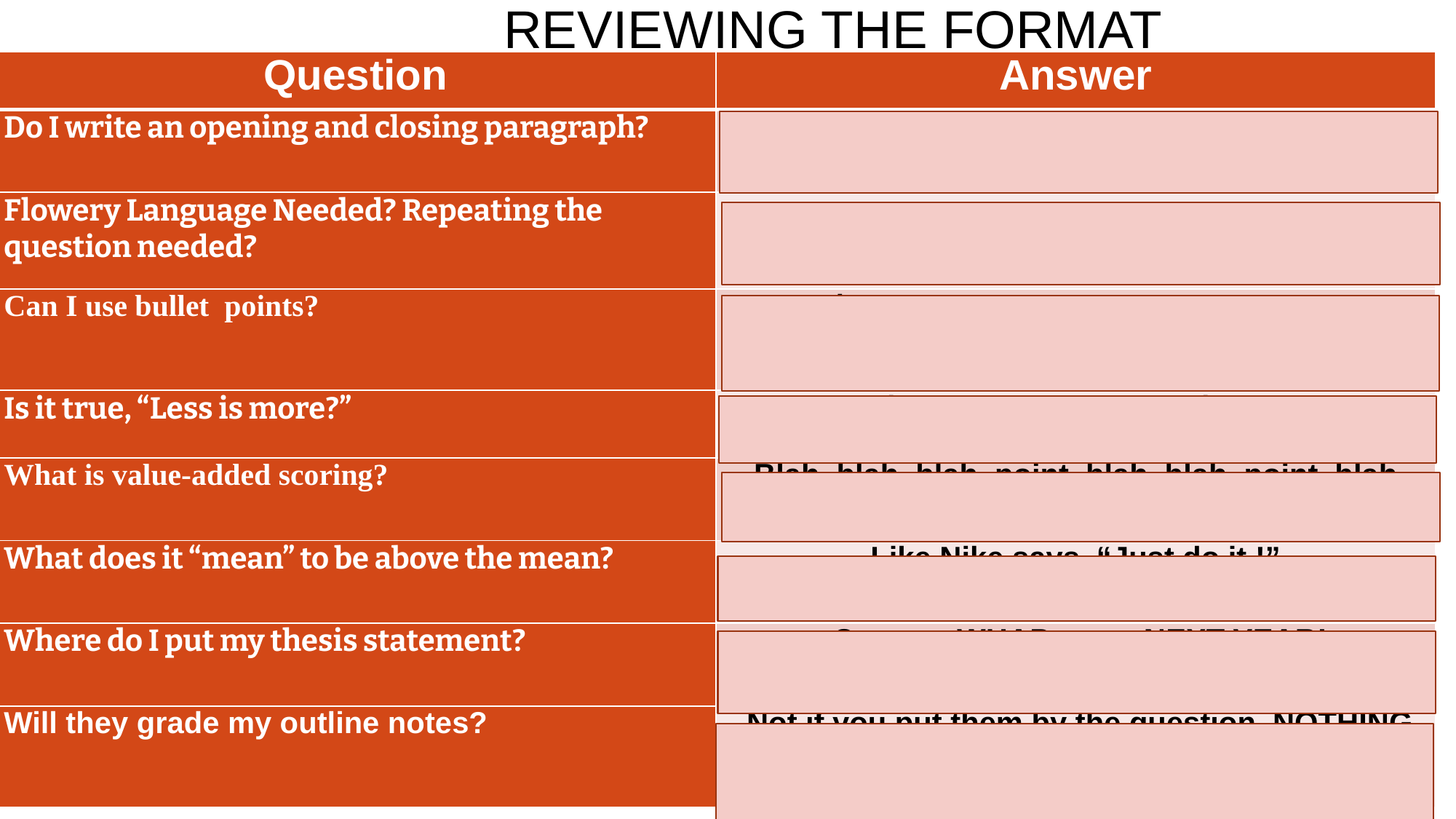

# REVIEWING THE FORMAT
| Question | Answer |
| --- | --- |
| Do I write an opening and closing paragraph? | Nope |
| Flowery Language Needed? Repeating the question needed? | Nope and Nope! |
| Can I use bullet points? | Again, NEVER, EVER, EVER, EVER, EVER WRITE YOUR ANSWERS IN BULLET FORM!! |
| Is it true, “Less is more?” | In the APHG exam, More is More! |
| What is value-added scoring? | Blah, blah, blah, point, blah, blah, point, blah, blah, blah, blah, point |
| What does it “mean” to be above the mean? | Like Nike says, “Just do it.!” |
| Where do I put my thesis statement? | On your WHAP exam NEXT YEAR! |
| Will they grade my outline notes? | Not if you put them by the question. NOTHING is graded on that page – even if the right answer is there! |